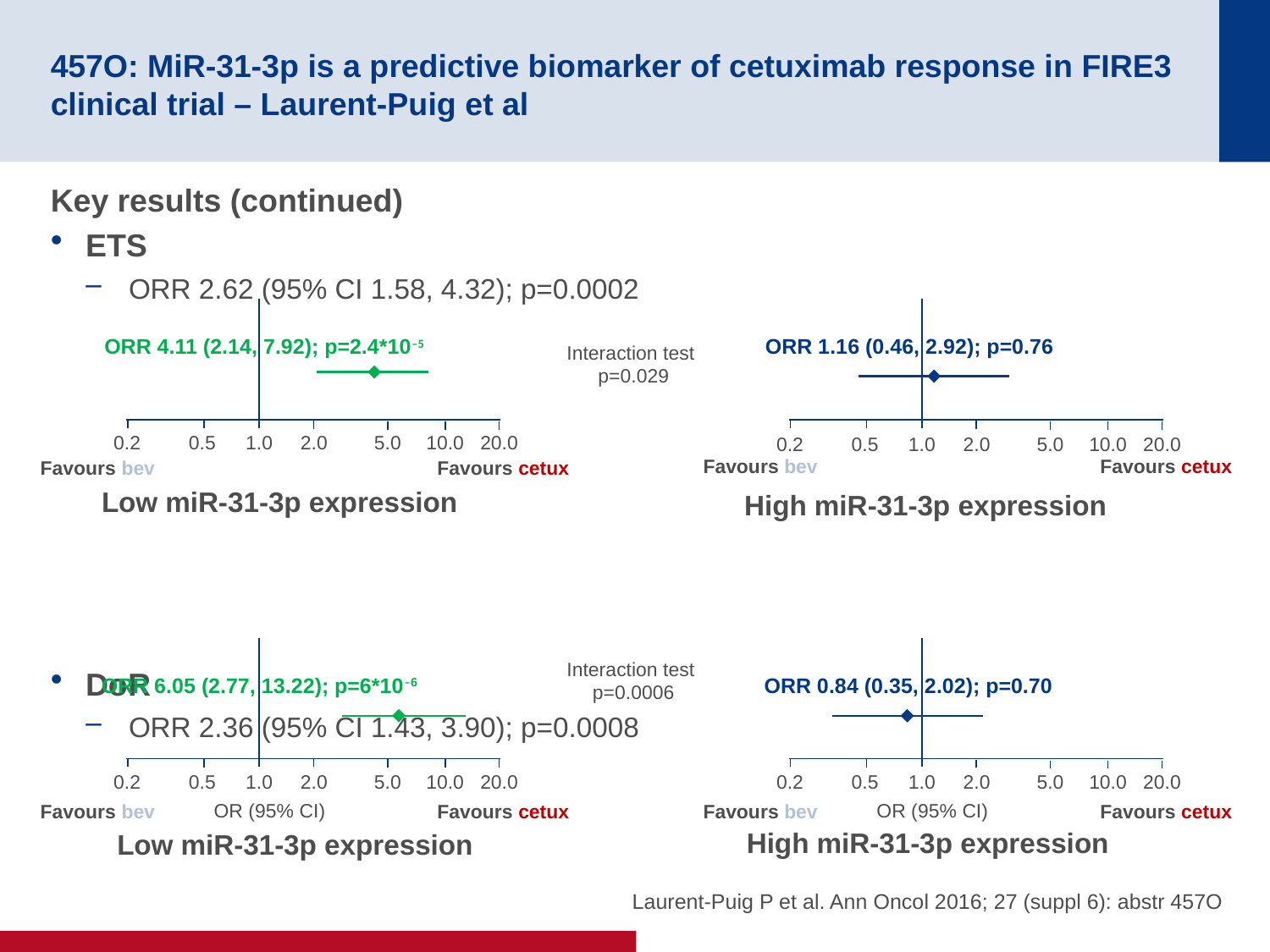

# 457O: MiR-31-3p is a predictive biomarker of cetuximab response in FIRE3 clinical trial – Laurent-Puig et al
Key results (continued)
ETS
ORR 2.62 (95% CI 1.58, 4.32); p=0.0002

DoR
ORR 2.36 (95% CI 1.43, 3.90); p=0.0008

ORR 4.11 (2.14, 7.92); p=2.4*10–5

2.0
5.0
10.0
20.0
0.2
0.5
1.0
Favours bev
Favours cetux
ORR 1.16 (0.46, 2.92); p=0.76

2.0
5.0
10.0
20.0
0.2
0.5
1.0
Favours bev
Favours cetux
Interaction test
p=0.029
Low miR-31-3p expression
High miR-31-3p expression
ORR 6.05 (2.77, 13.22); p=6*10–6

0.2
0.5
1.0
2.0
5.0
10.0
20.0
OR (95% CI)
Favours bev
Favours cetux
ORR 0.84 (0.35, 2.02); p=0.70

0.2
0.5
1.0
2.0
5.0
10.0
20.0
OR (95% CI)
Favours bev
Favours cetux
Interaction test
p=0.0006
High miR-31-3p expression
Low miR-31-3p expression
Laurent-Puig P et al. Ann Oncol 2016; 27 (suppl 6): abstr 457O